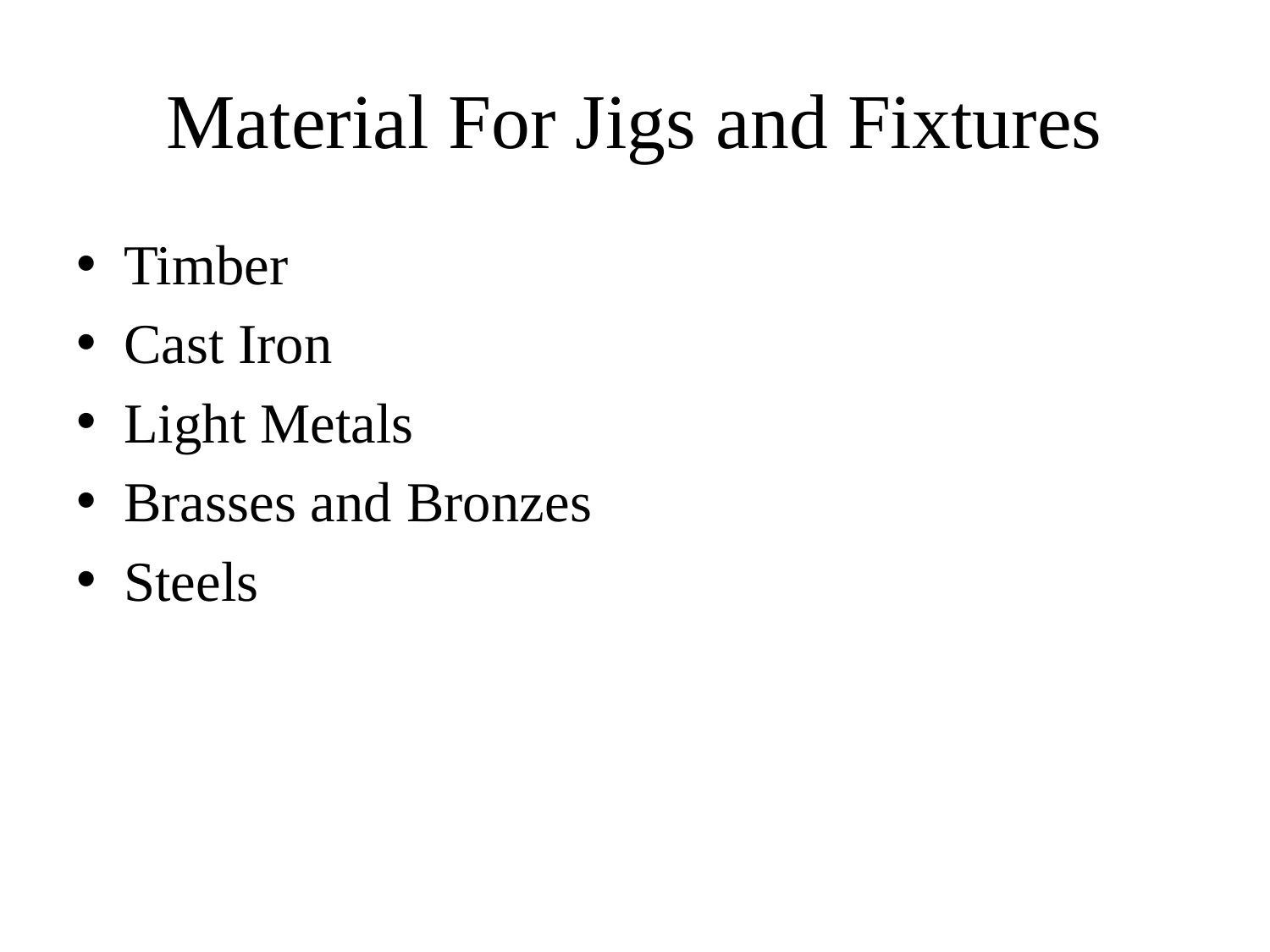

# Material For Jigs and Fixtures
Timber
Cast Iron
Light Metals
Brasses and Bronzes
Steels